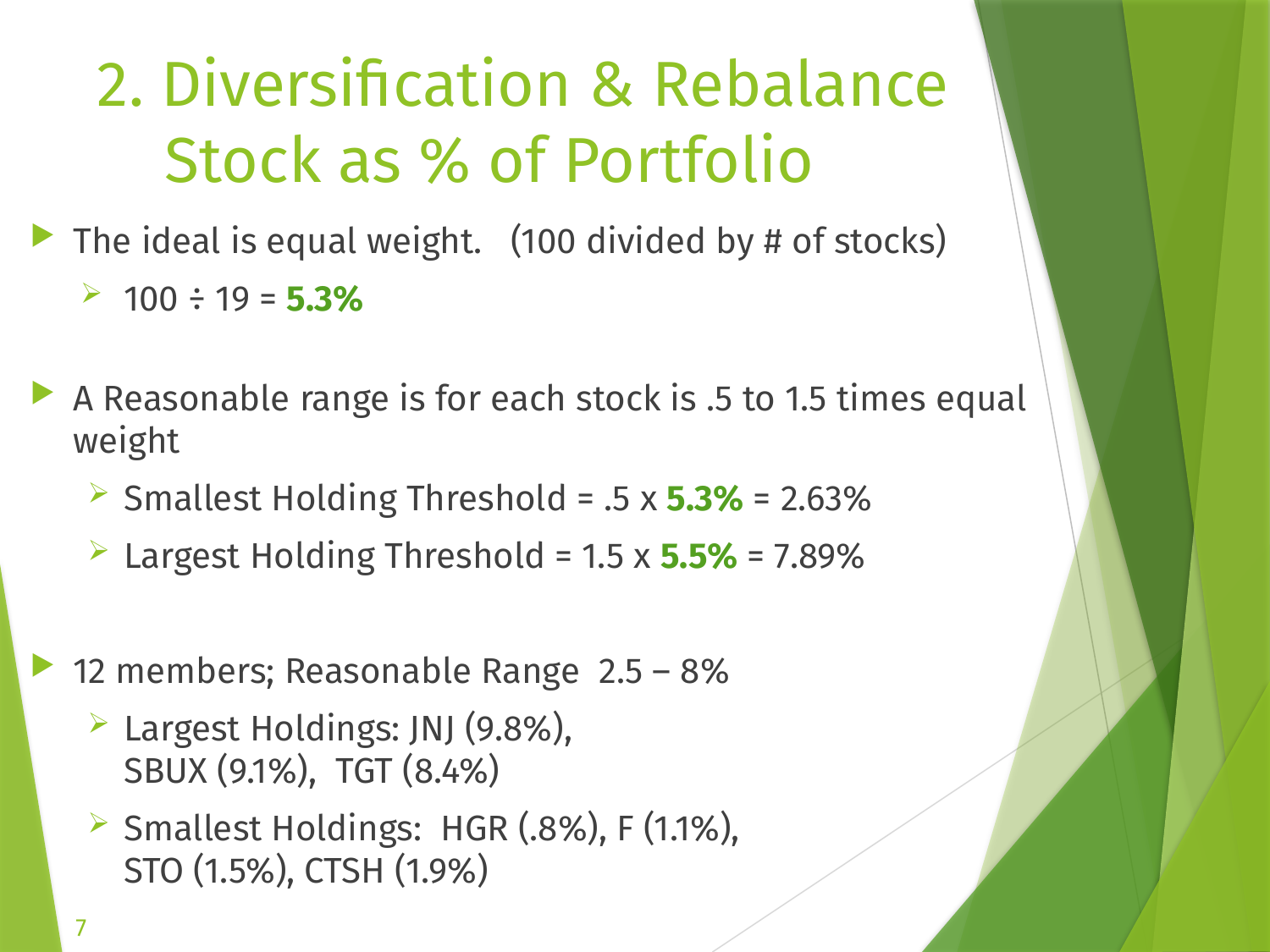

# 2. Diversification & Rebalance Stock as % of Portfolio
The ideal is equal weight.   (100 divided by # of stocks)
100 ÷ 19 = 5.3%
A Reasonable range is for each stock is .5 to 1.5 times equal weight
Smallest Holding Threshold = .5 x 5.3% = 2.63%
Largest Holding Threshold = 1.5 x 5.5% = 7.89%

12 members; Reasonable Range  2.5 – 8%
Largest Holdings: JNJ (9.8%),
SBUX (9.1%),  TGT (8.4%)
Smallest Holdings:  HGR (.8%), F (1.1%),
STO (1.5%), CTSH (1.9%)

7